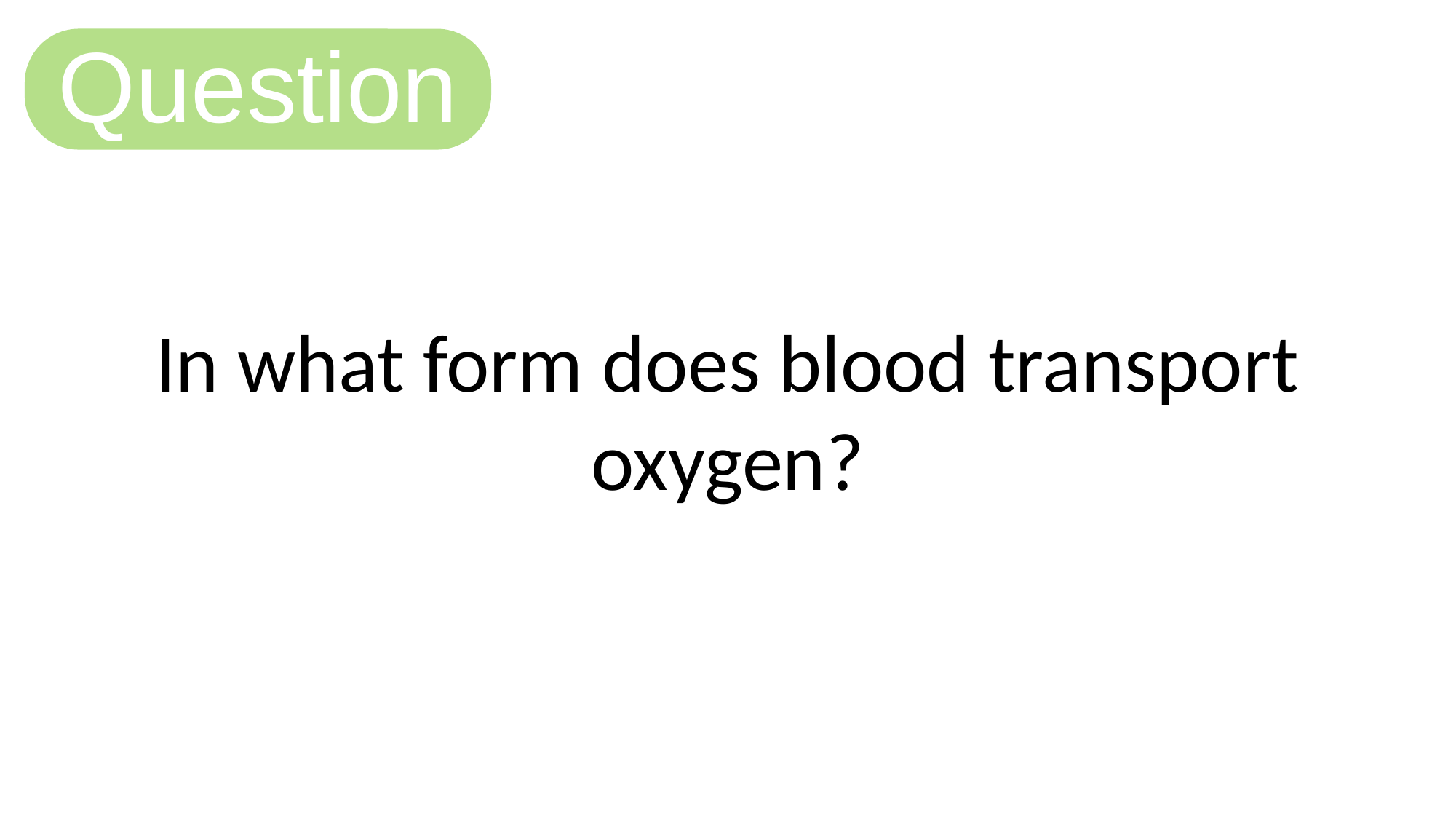

Question

In what form does blood transport oxygen?